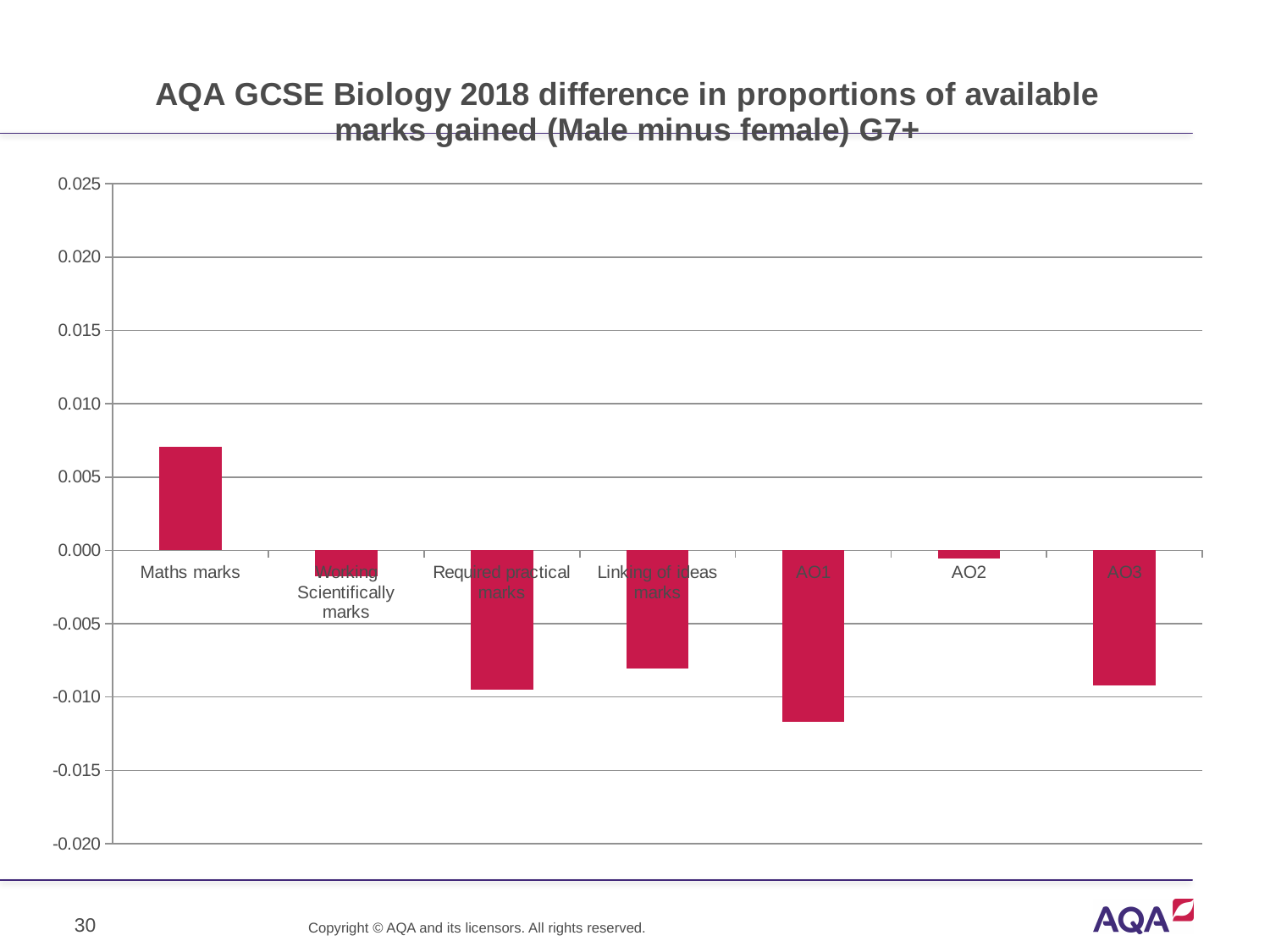

### Chart: AQA GCSE Biology 2018 difference in proportions of available marks gained (Male minus female) G7+

| Category |  |
|---|---|
| Maths marks | 0.007038390462916988 |
| Working Scientifically marks | -0.0017858198048728569 |
| Required practical marks | -0.009477330438851878 |
| Linking of ideas marks | -0.008063607552880825 |
| AO1 | -0.011667922910504447 |
| AO2 | -0.0005629677611535544 |
| AO3 | -0.009188718246743832 |
30
Copyright © AQA and its licensors. All rights reserved.